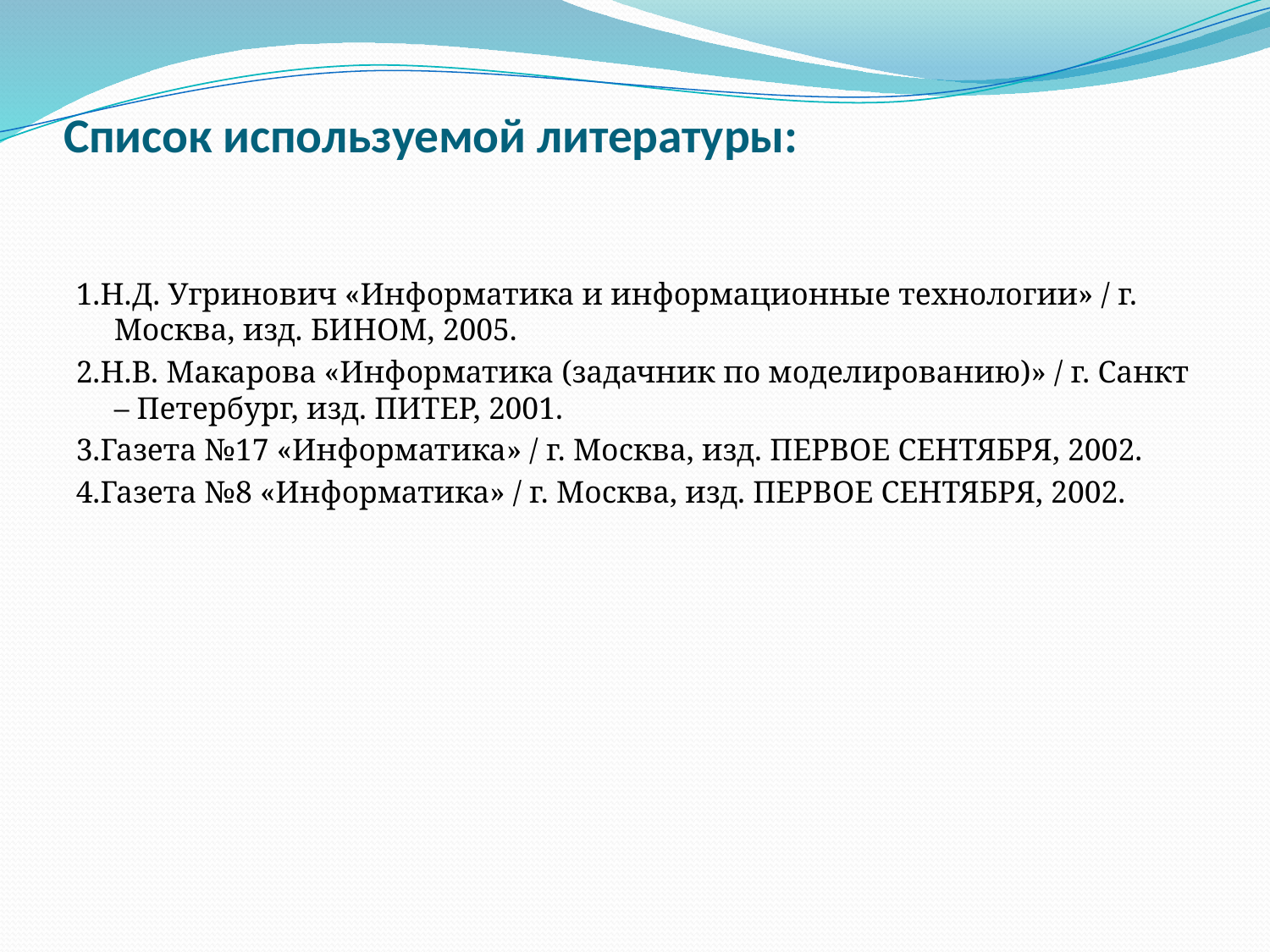

# Список используемой литературы:
1.Н.Д. Угринович «Информатика и информационные технологии» / г. Москва, изд. БИНОМ, 2005.
2.Н.В. Макарова «Информатика (задачник по моделированию)» / г. Санкт – Петербург, изд. ПИТЕР, 2001.
3.Газета №17 «Информатика» / г. Москва, изд. ПЕРВОЕ СЕНТЯБРЯ, 2002.
4.Газета №8 «Информатика» / г. Москва, изд. ПЕРВОЕ СЕНТЯБРЯ, 2002.